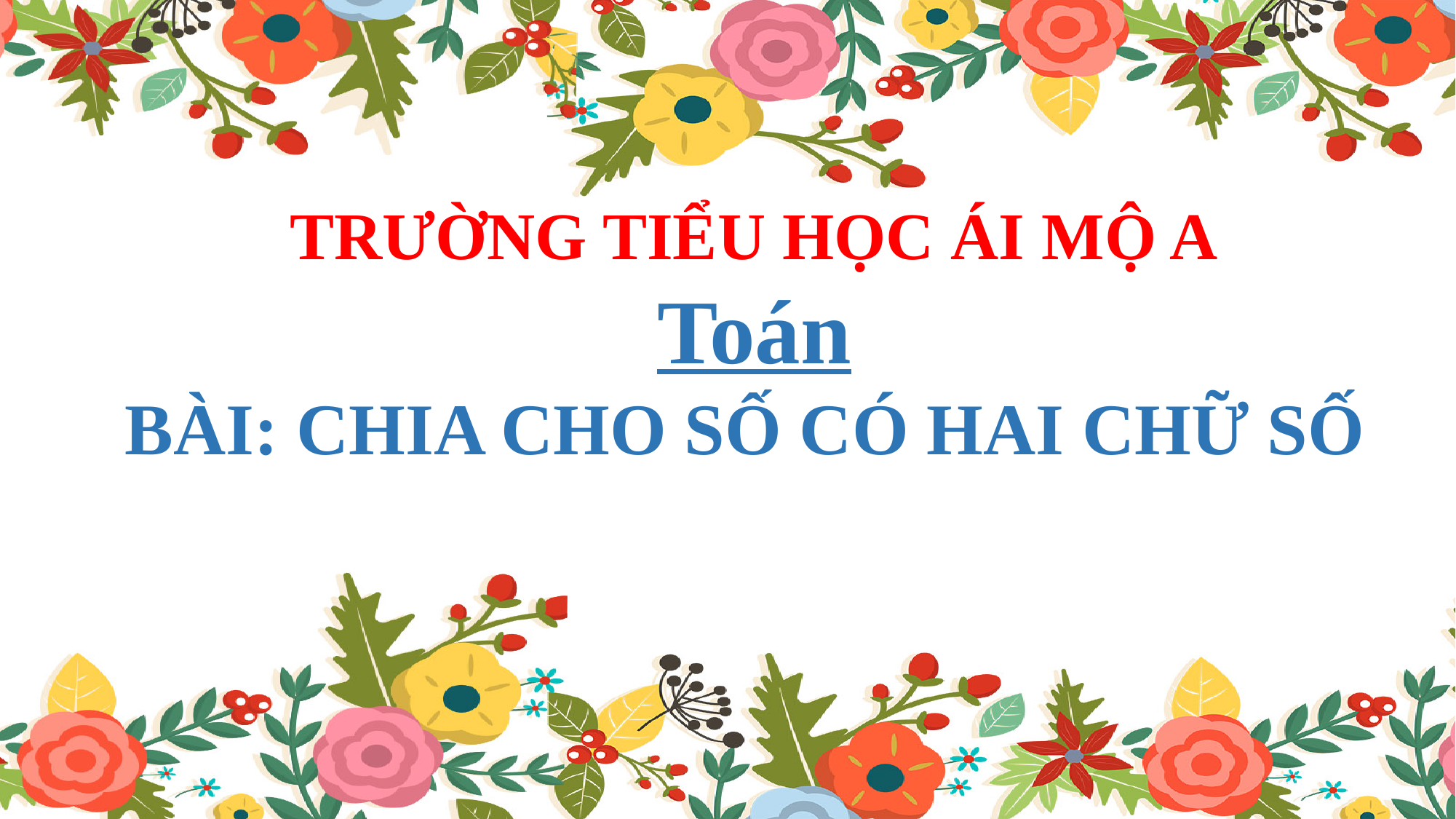

TRƯỜNG TIỂU HỌC ÁI MỘ A
Toán
BÀI: CHIA CHO SỐ CÓ HAI CHỮ SỐ